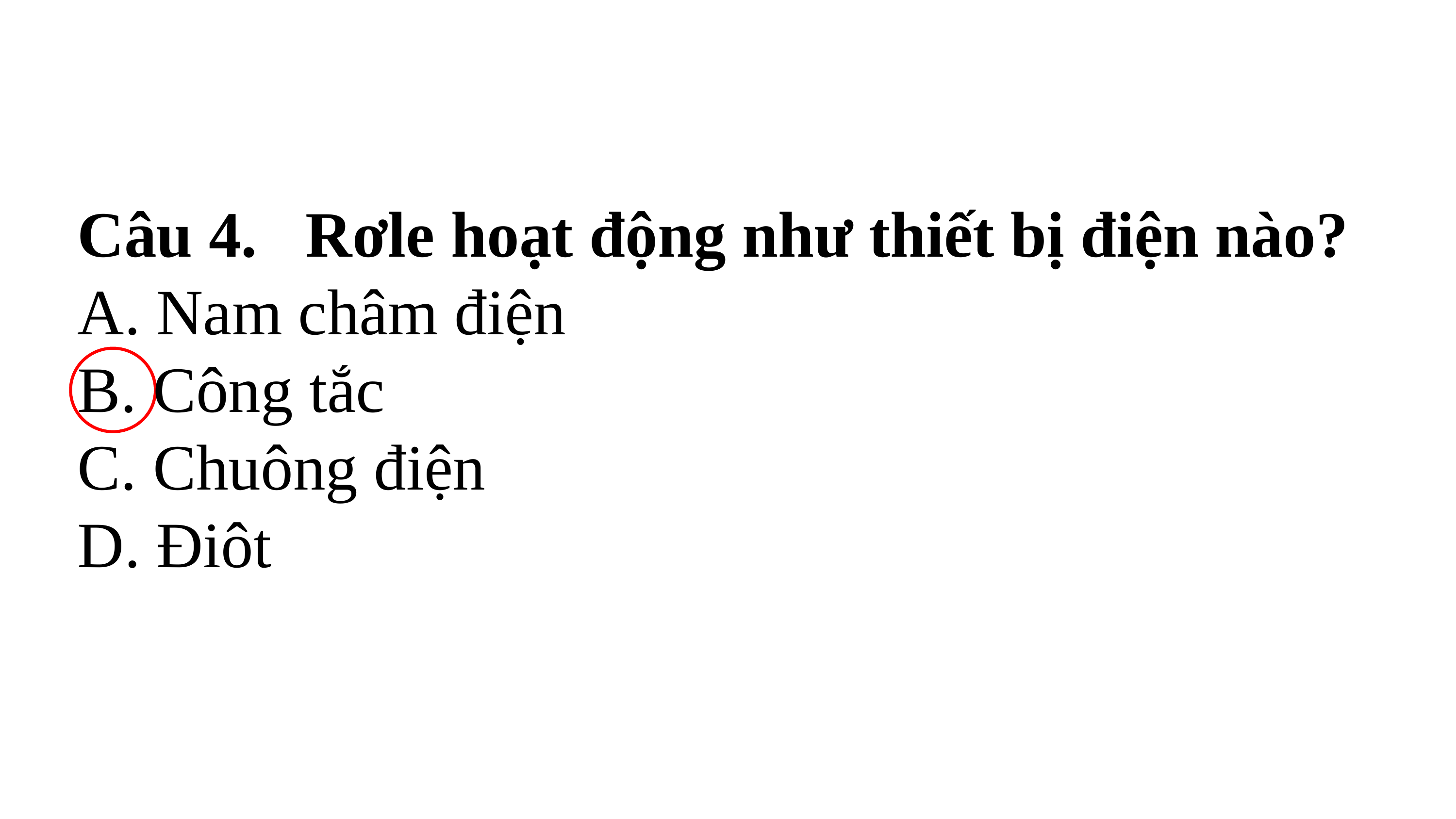

Câu 4.   Rơle hoạt động như thiết bị điện nào?
A. Nam châm điện
B. Công tắc
C. Chuông điện
D. Điôt